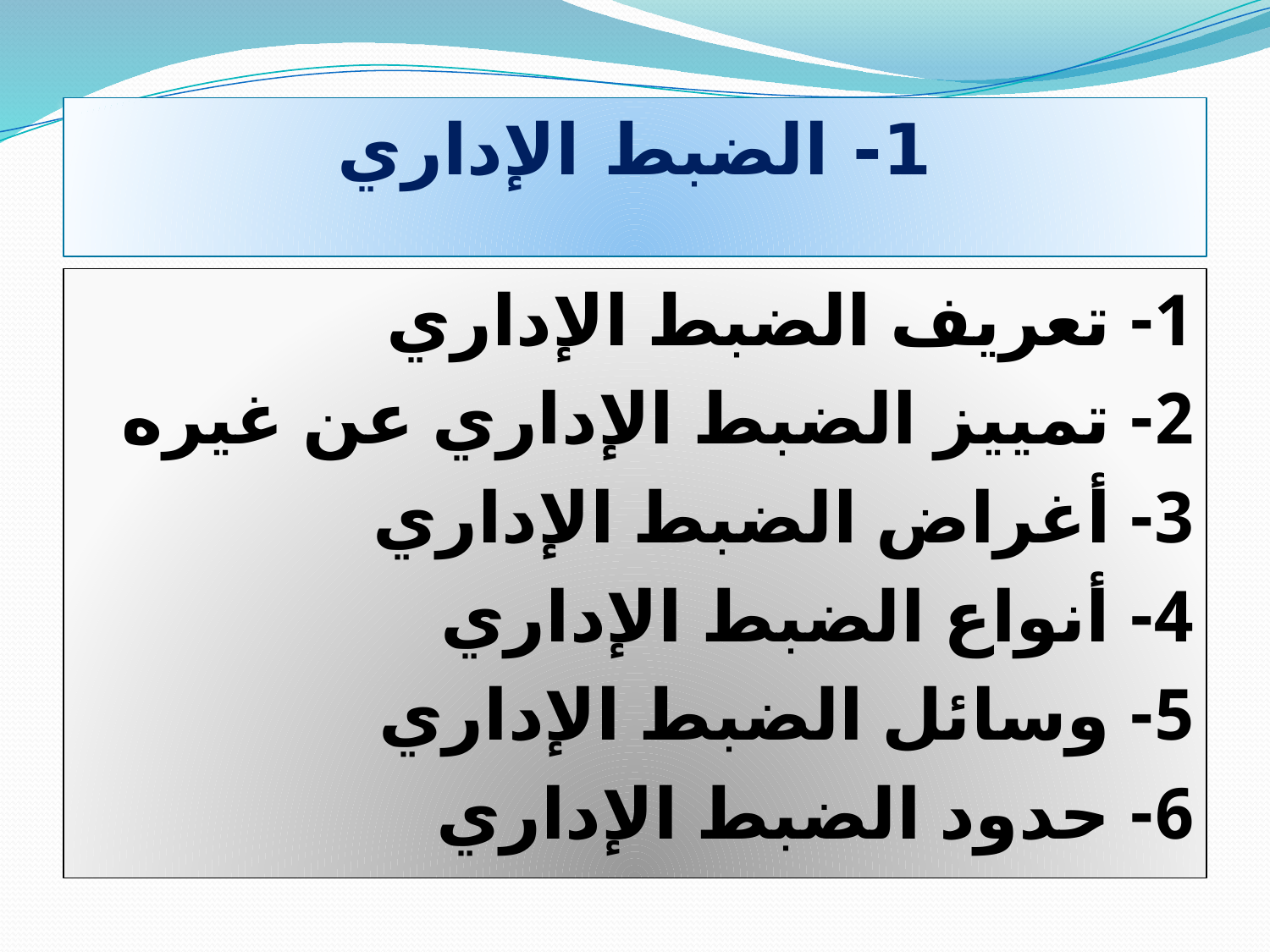

1- الضبط الإداري
1- تعريف الضبط الإداري
2- تمييز الضبط الإداري عن غيره
3- أغراض الضبط الإداري
4- أنواع الضبط الإداري
5- وسائل الضبط الإداري
6- حدود الضبط الإداري